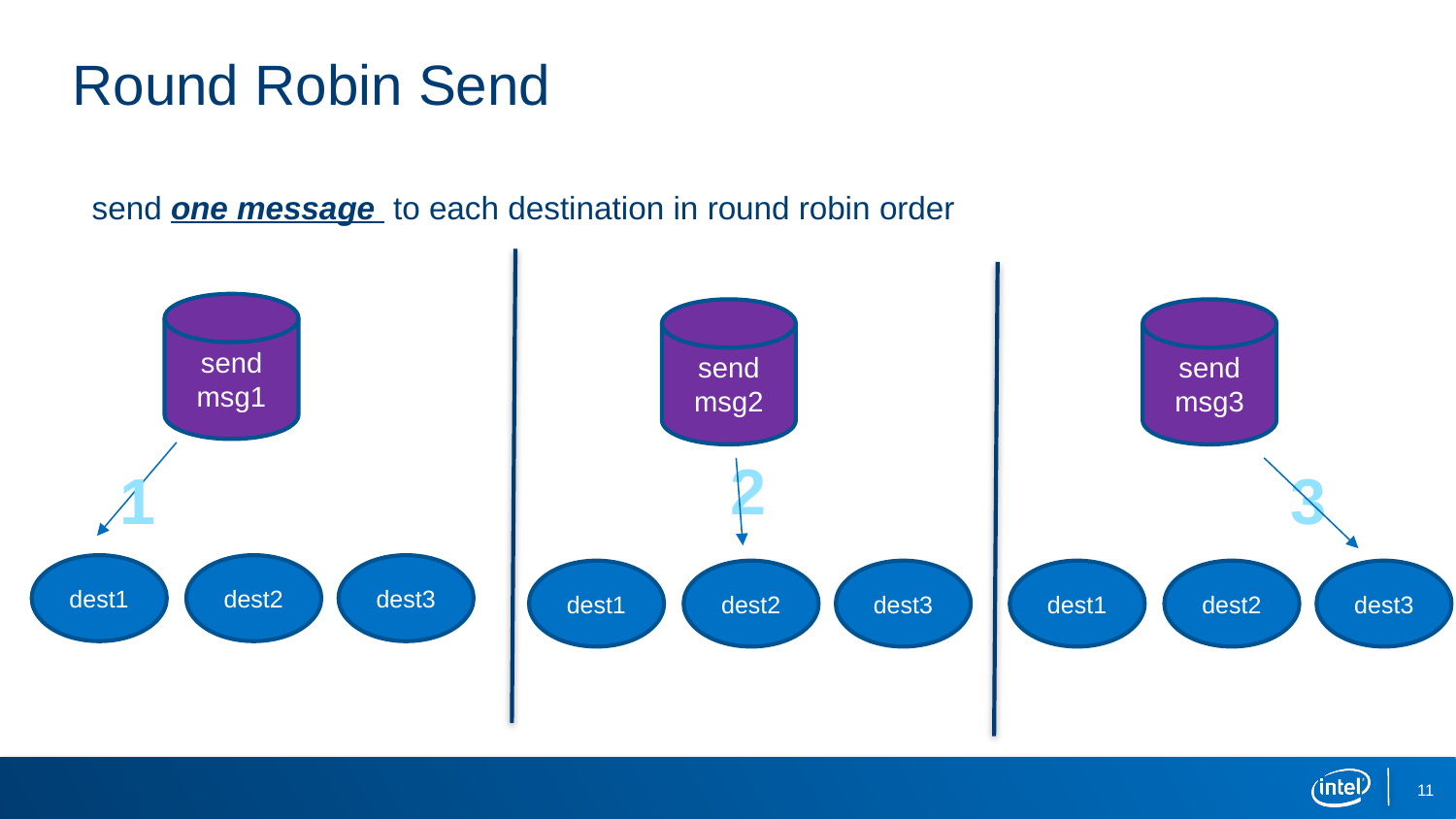

# Round Robin Send
send one message  to each destination in round robin order
send msg1
send msg2
send msg3
2
3
1
dest3
dest1
dest2
dest3
dest3
dest1
dest2
dest1
dest2
11